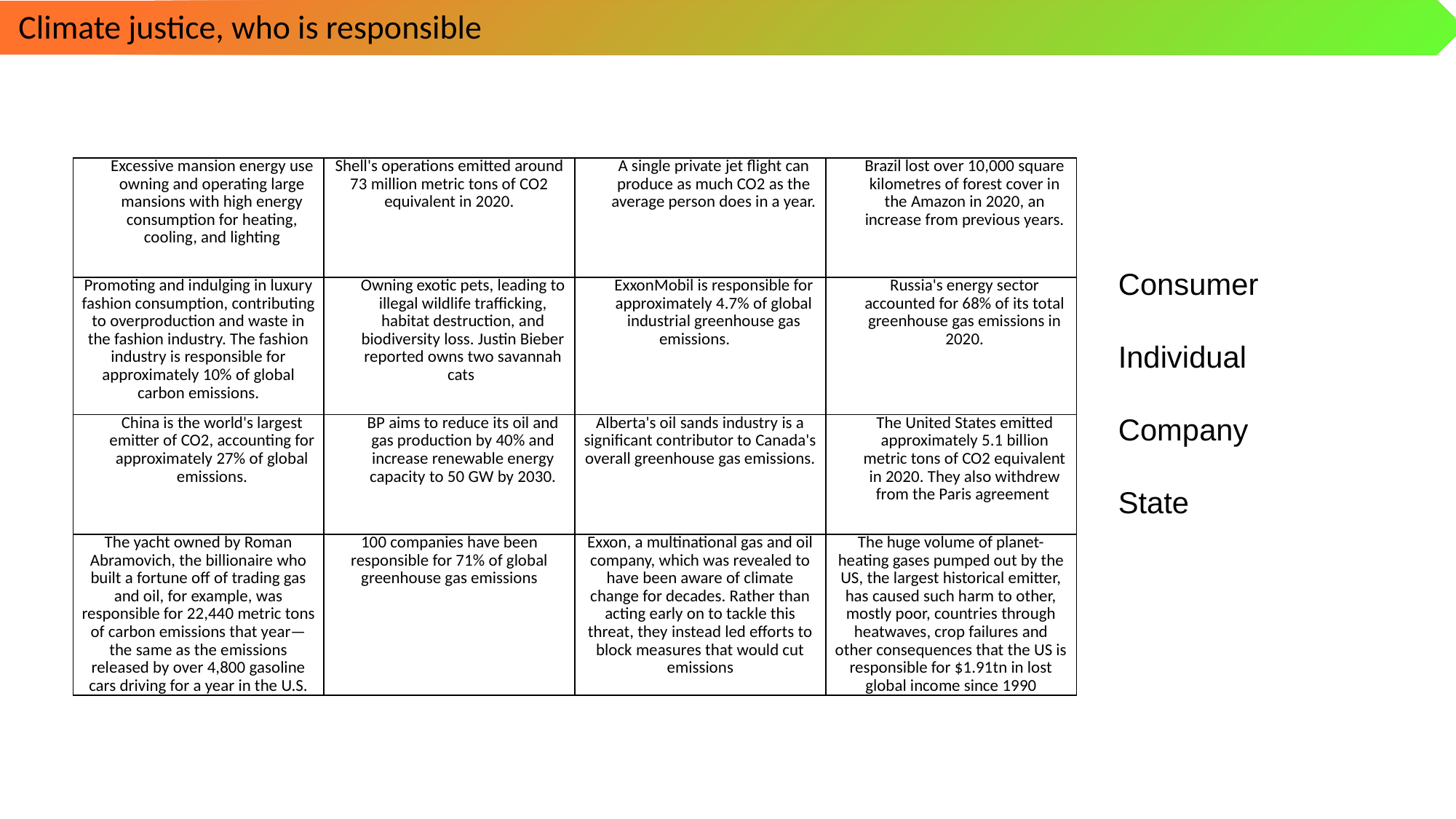

Climate justice, who is responsible

| Excessive mansion energy use owning and operating large mansions with high energy consumption for heating, cooling, and lighting | Shell's operations emitted around 73 million metric tons of CO2 equivalent in 2020. | A single private jet flight can produce as much CO2 as the average person does in a year. | Brazil lost over 10,000 square kilometres of forest cover in the Amazon in 2020, an increase from previous years. |
| --- | --- | --- | --- |
| Promoting and indulging in luxury fashion consumption, contributing to overproduction and waste in the fashion industry. The fashion industry is responsible for approximately 10% of global carbon emissions. | Owning exotic pets, leading to illegal wildlife trafficking, habitat destruction, and biodiversity loss. Justin Bieber reported owns two savannah cats | ExxonMobil is responsible for approximately 4.7% of global industrial greenhouse gas emissions. | Russia's energy sector accounted for 68% of its total greenhouse gas emissions in 2020. |
| China is the world's largest emitter of CO2, accounting for approximately 27% of global emissions. | BP aims to reduce its oil and gas production by 40% and increase renewable energy capacity to 50 GW by 2030. | Alberta's oil sands industry is a significant contributor to Canada's overall greenhouse gas emissions. | The United States emitted approximately 5.1 billion metric tons of CO2 equivalent in 2020. They also withdrew from the Paris agreement |
| The yacht owned by Roman Abramovich, the billionaire who built a fortune off of trading gas and oil, for example, was responsible for 22,440 metric tons of carbon emissions that year—the same as the emissions released by over 4,800 gasoline cars driving for a year in the U.S. | 100 companies have been responsible for 71% of global greenhouse gas emissions | Exxon, a multinational gas and oil company, which was revealed to have been aware of climate change for decades. Rather than acting early on to tackle this threat, they instead led efforts to block measures that would cut emissions | The huge volume of planet-heating gases pumped out by the US, the largest historical emitter, has caused such harm to other, mostly poor, countries through heatwaves, crop failures and other consequences that the US is responsible for $1.91tn in lost global income since 1990 |
Consumer

Individual

Company

State